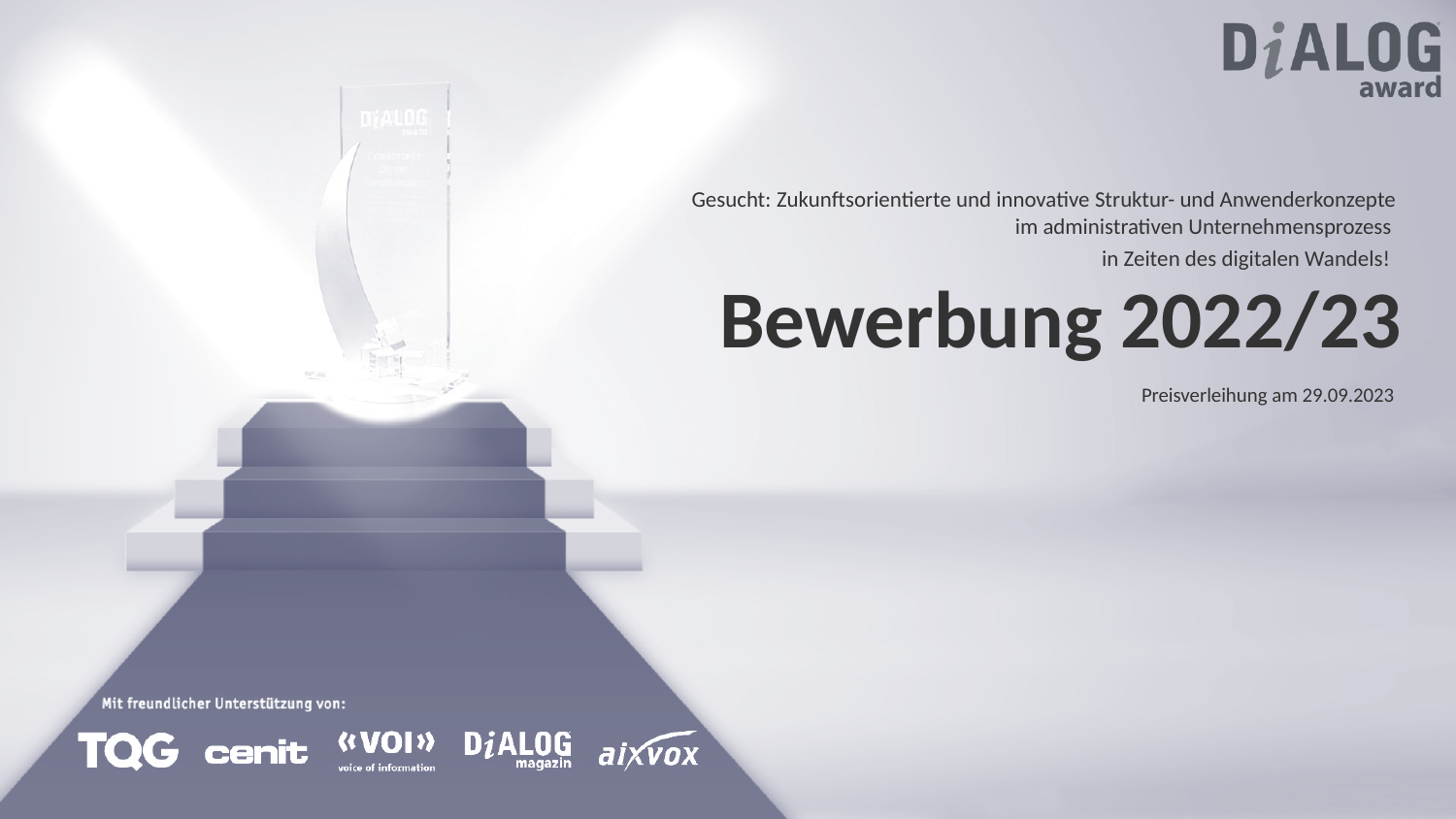

Gesucht: Zukunftsorientierte und innovative Struktur- und Anwenderkonzepte im administrativen Unternehmensprozess
in Zeiten des digitalen Wandels!
Bewerbung 2022/23
Preisverleihung am 29.09.2023